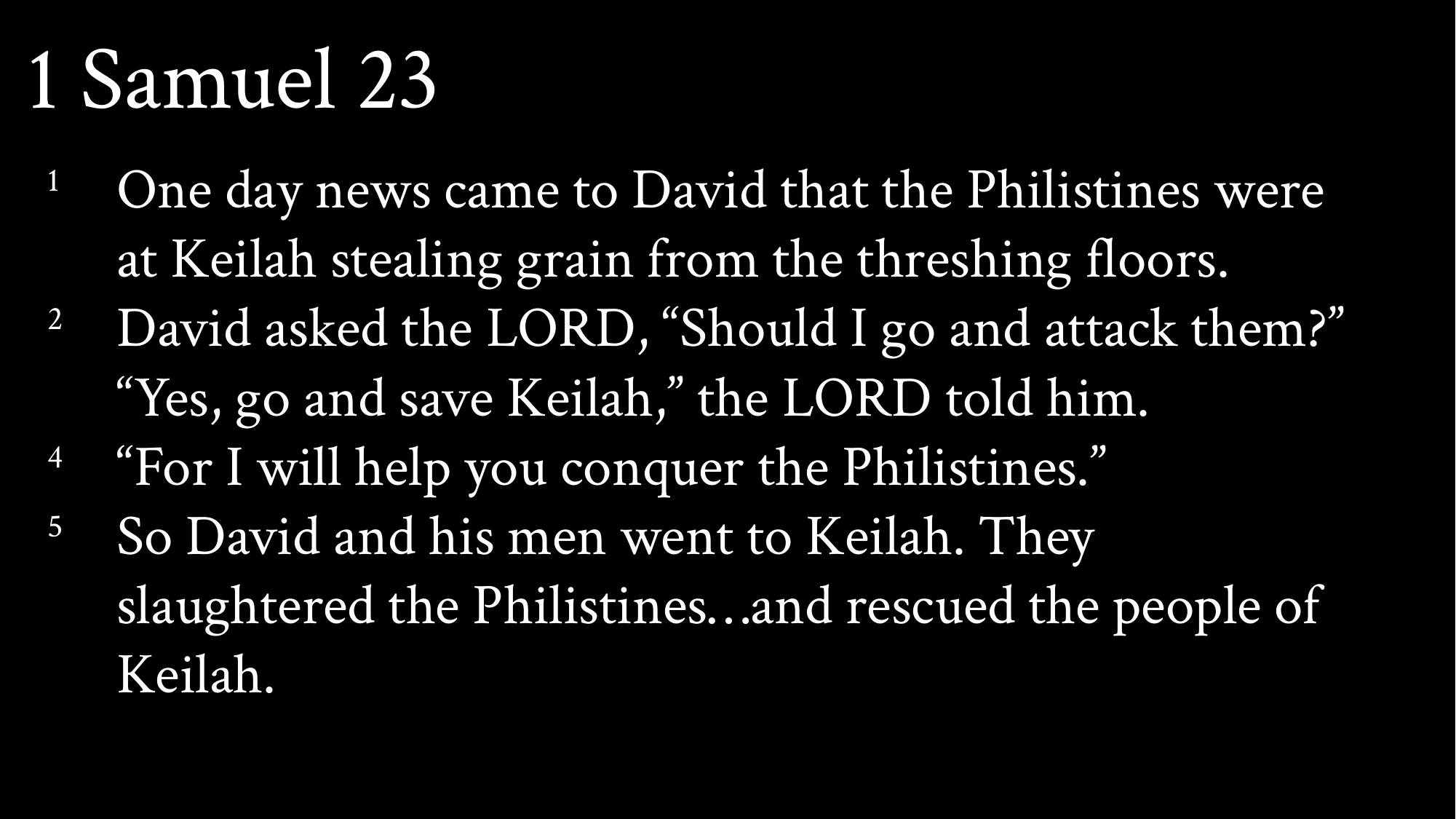

1 Samuel 23
1	One day news came to David that the Philistines were at Keilah stealing grain from the threshing floors.
2 	David asked the LORD, “Should I go and attack them?”
	“Yes, go and save Keilah,” the LORD told him.
4 	“For I will help you conquer the Philistines.”
5 	So David and his men went to Keilah. They slaughtered the Philistines…and rescued the people of Keilah.